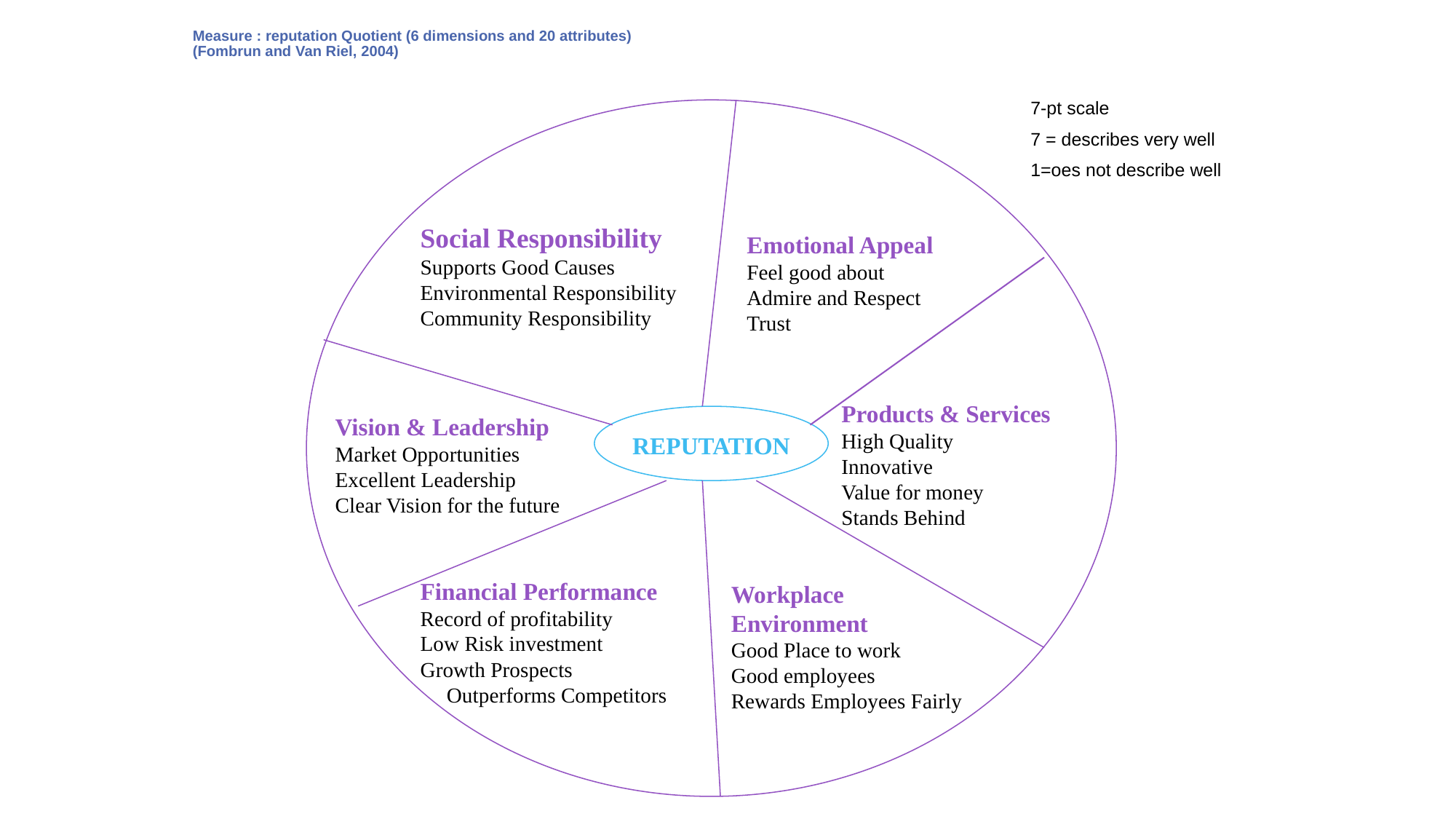

# Measure : reputation Quotient (6 dimensions and 20 attributes) (Fombrun and Van Riel, 2004)
7-pt scale
7 = describes very well
1=oes not describe well

Social Responsibility
Supports Good Causes
Environmental Responsibility
Community Responsibility
Emotional Appeal
Feel good about
Admire and Respect
Trust

Products & Services
High Quality
Innovative
Value for money
Stands Behind

Vision & Leadership
Market Opportunities
Excellent Leadership
Clear Vision for the future

REPUTATION

Financial Performance
Record of profitability
Low Risk investment
Growth Prospects
     Outperforms Competitors
Workplace Environment
Good Place to work
Good employees
Rewards Employees Fairly